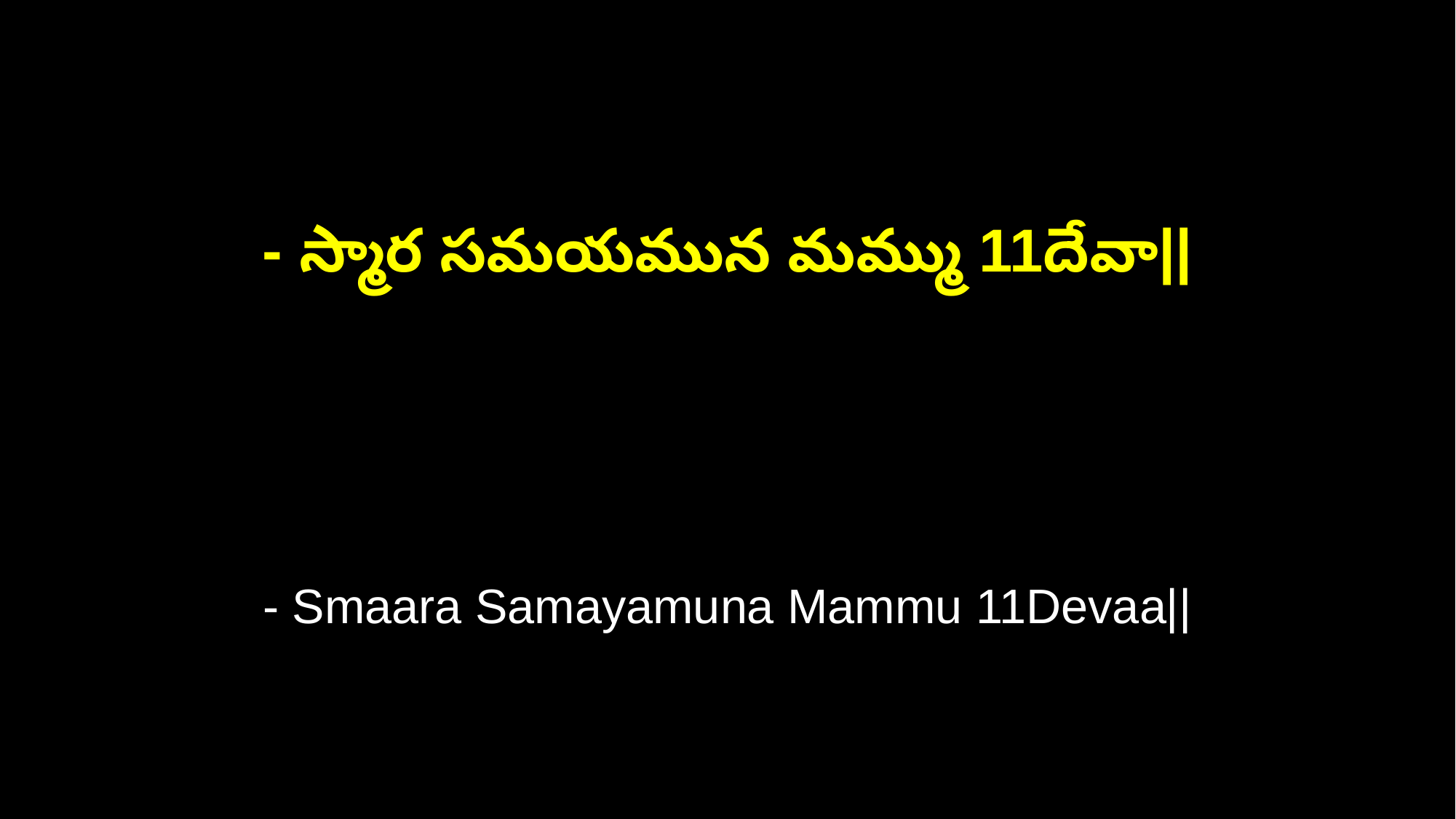

- స్మార సమయమున మమ్ము 11దేవా||
- Smaara Samayamuna Mammu 11Devaa||